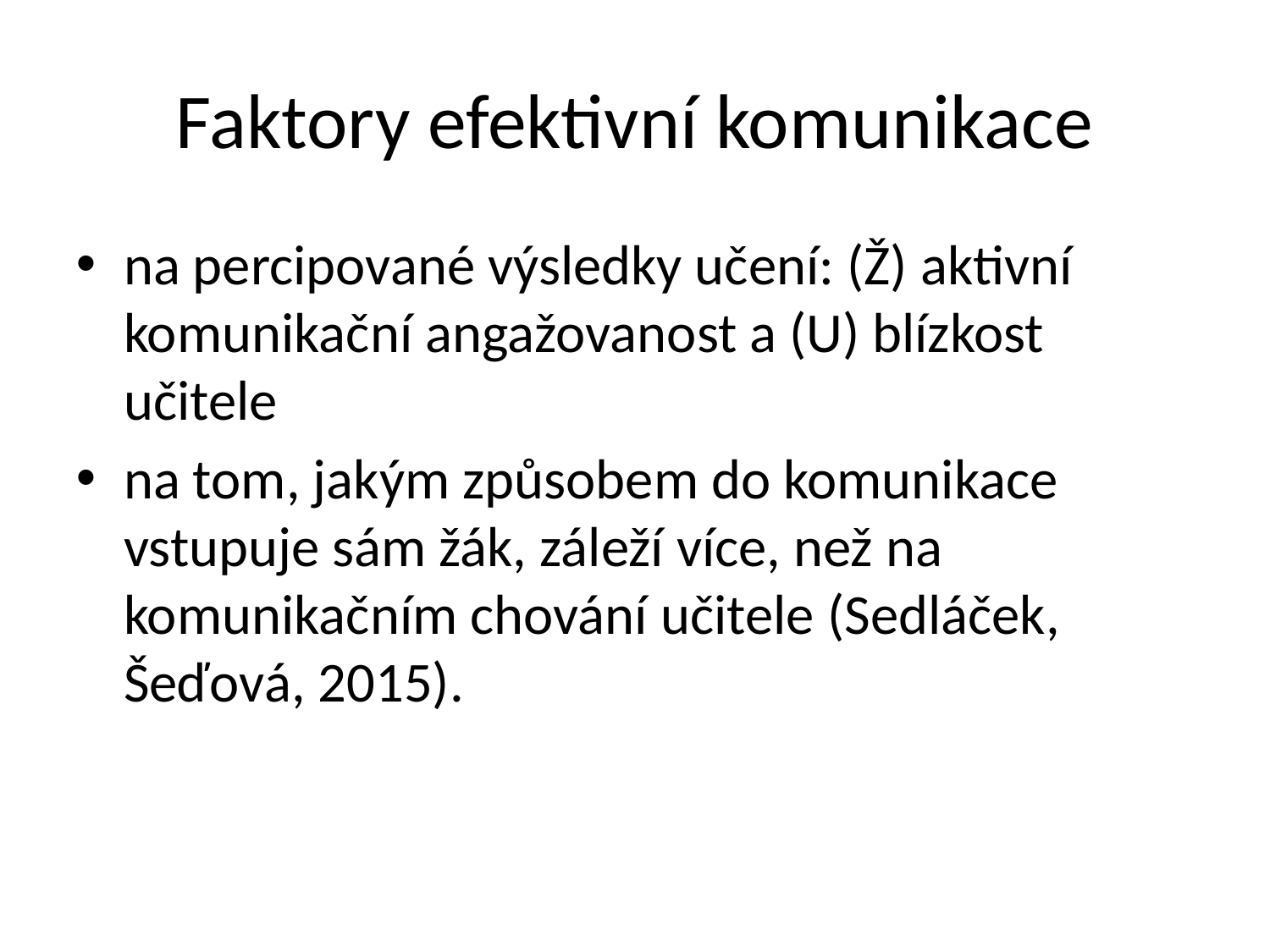

# Faktory efektivní komunikace
na percipované výsledky učení: (Ž) aktivní komunikační angažovanost a (U) blízkost učitele
na tom, jakým způsobem do komunikace vstupuje sám žák, záleží více, než na komunikačním chování učitele (Sedláček, Šeďová, 2015).